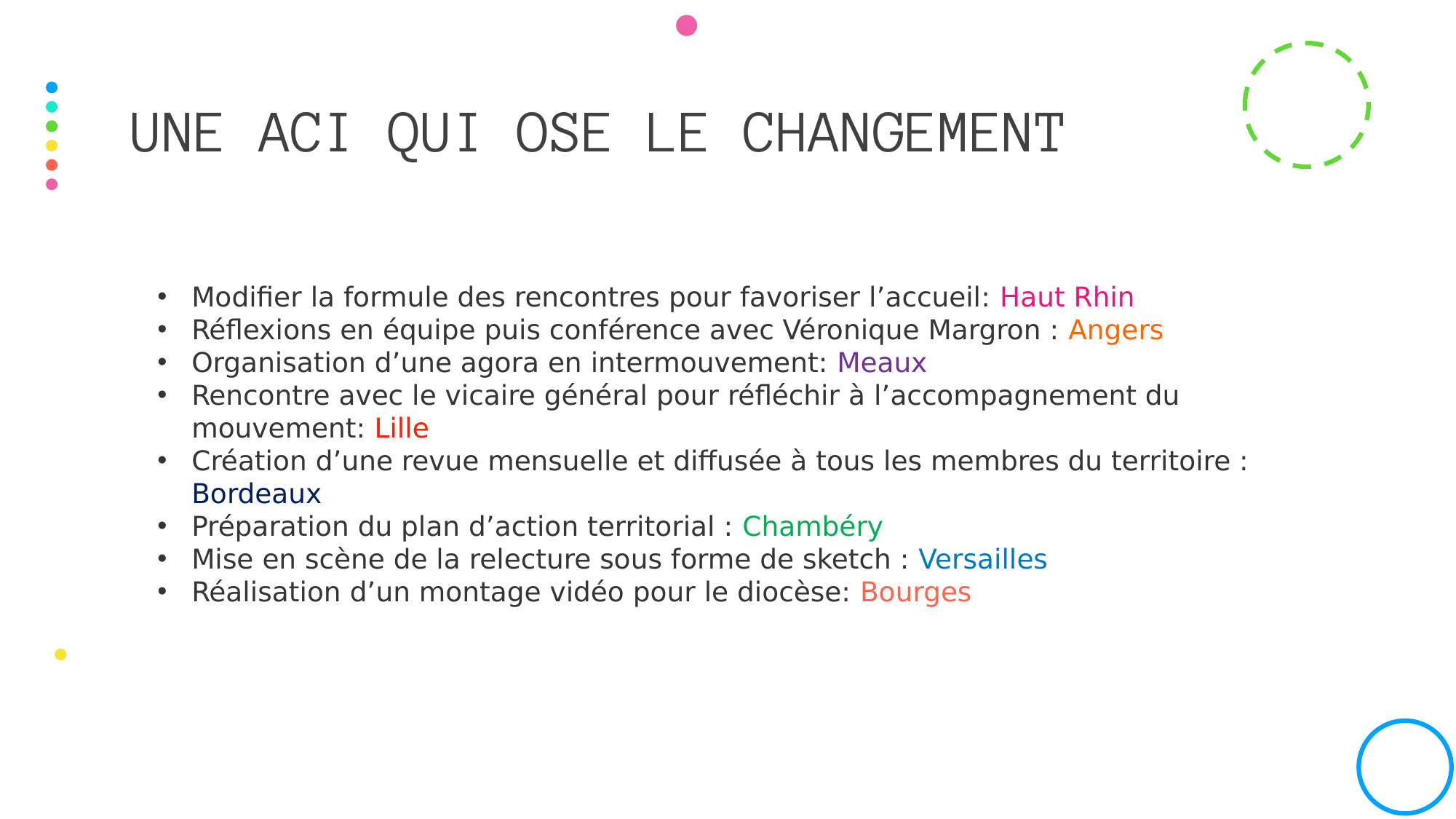

# Une aci qui ose le changement
Modifier la formule des rencontres pour favoriser l’accueil: Haut Rhin
Réflexions en équipe puis conférence avec Véronique Margron : Angers
Organisation d’une agora en intermouvement: Meaux
Rencontre avec le vicaire général pour réfléchir à l’accompagnement du mouvement: Lille
Création d’une revue mensuelle et diffusée à tous les membres du territoire : Bordeaux
Préparation du plan d’action territorial : Chambéry
Mise en scène de la relecture sous forme de sketch : Versailles
Réalisation d’un montage vidéo pour le diocèse: Bourges